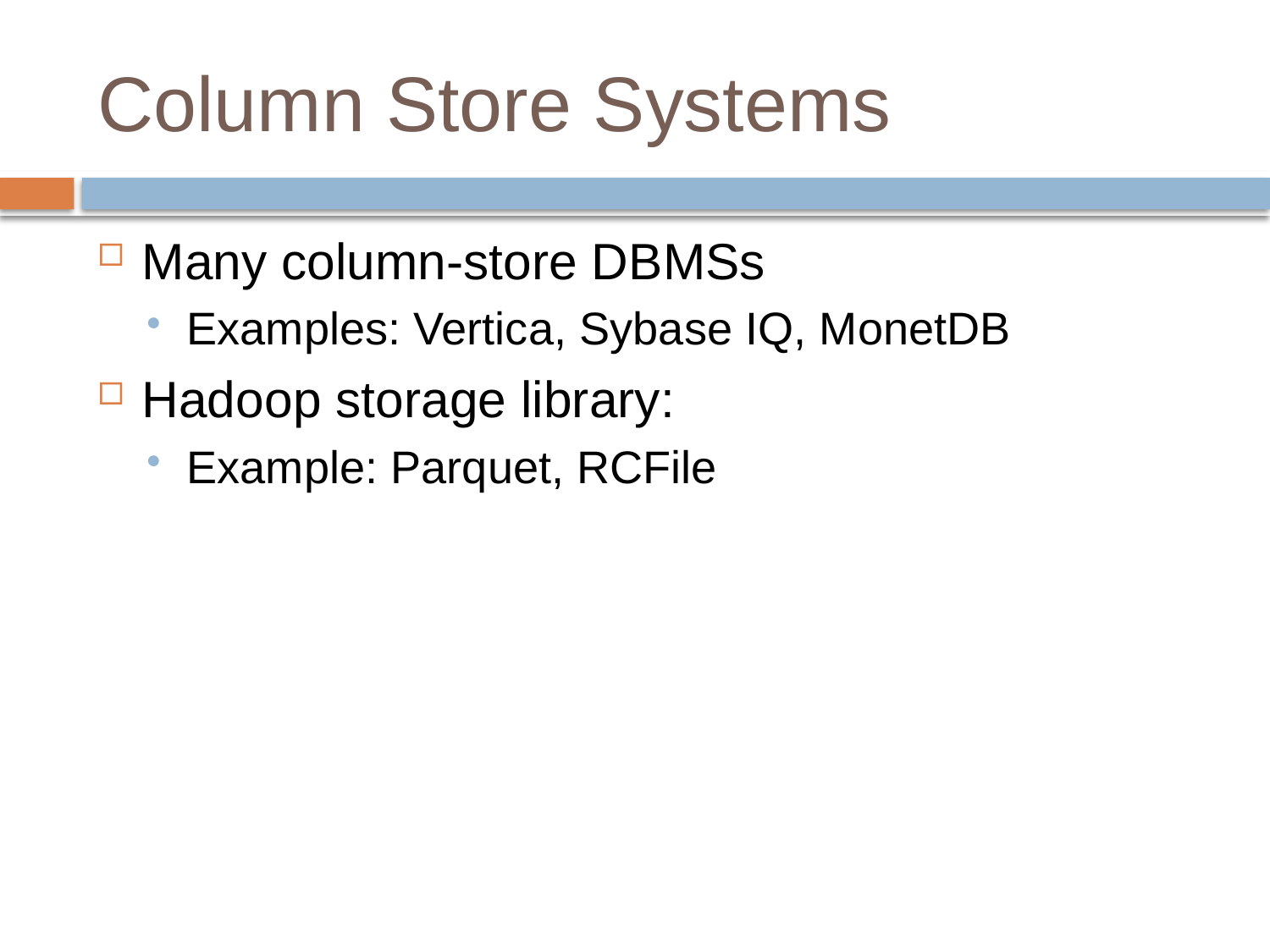

# Column Store Systems
Many column-store DBMSs
Examples: Vertica, Sybase IQ, MonetDB
Hadoop storage library:
Example: Parquet, RCFile